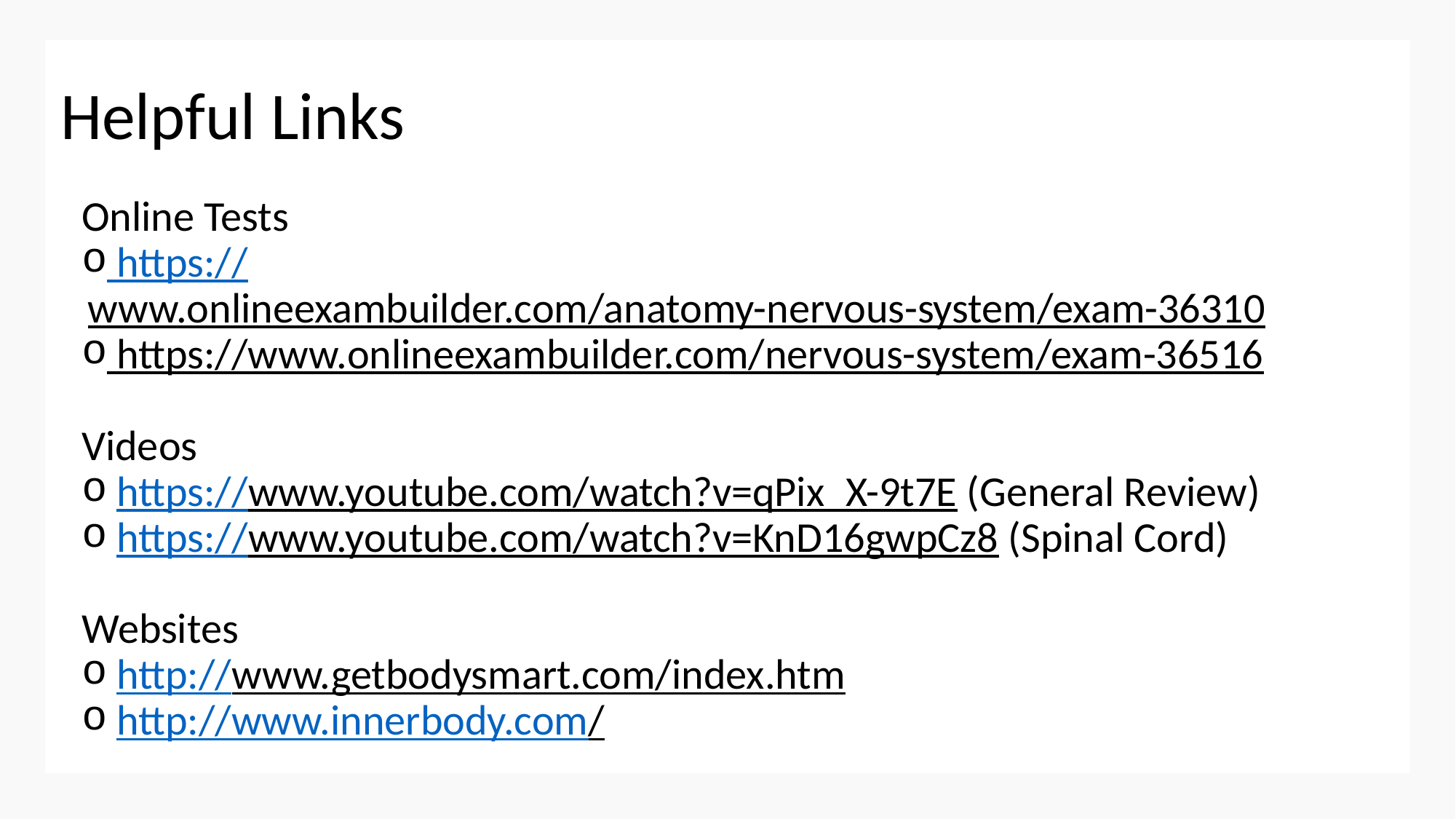

# Helpful Links
Online Tests
 https://www.onlineexambuilder.com/anatomy-nervous-system/exam-36310
 https://www.onlineexambuilder.com/nervous-system/exam-36516

Videos
 https://www.youtube.com/watch?v=qPix_X-9t7E (General Review)
 https://www.youtube.com/watch?v=KnD16gwpCz8 (Spinal Cord)

Websites
 http://www.getbodysmart.com/index.htm
 http://www.innerbody.com/